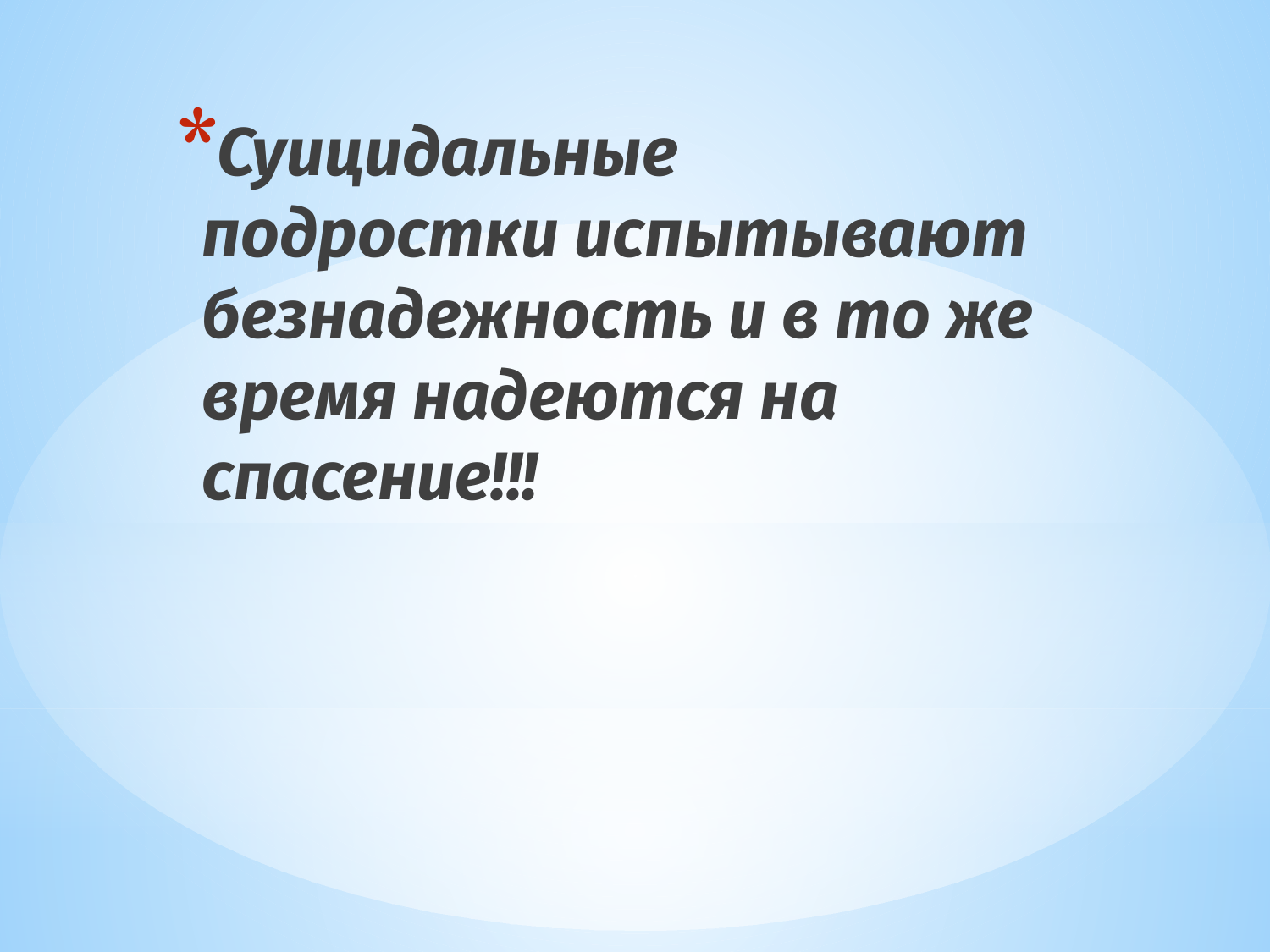

Суицидальные подростки испытывают безнадежность и в то же время надеются на спасение!!!
#